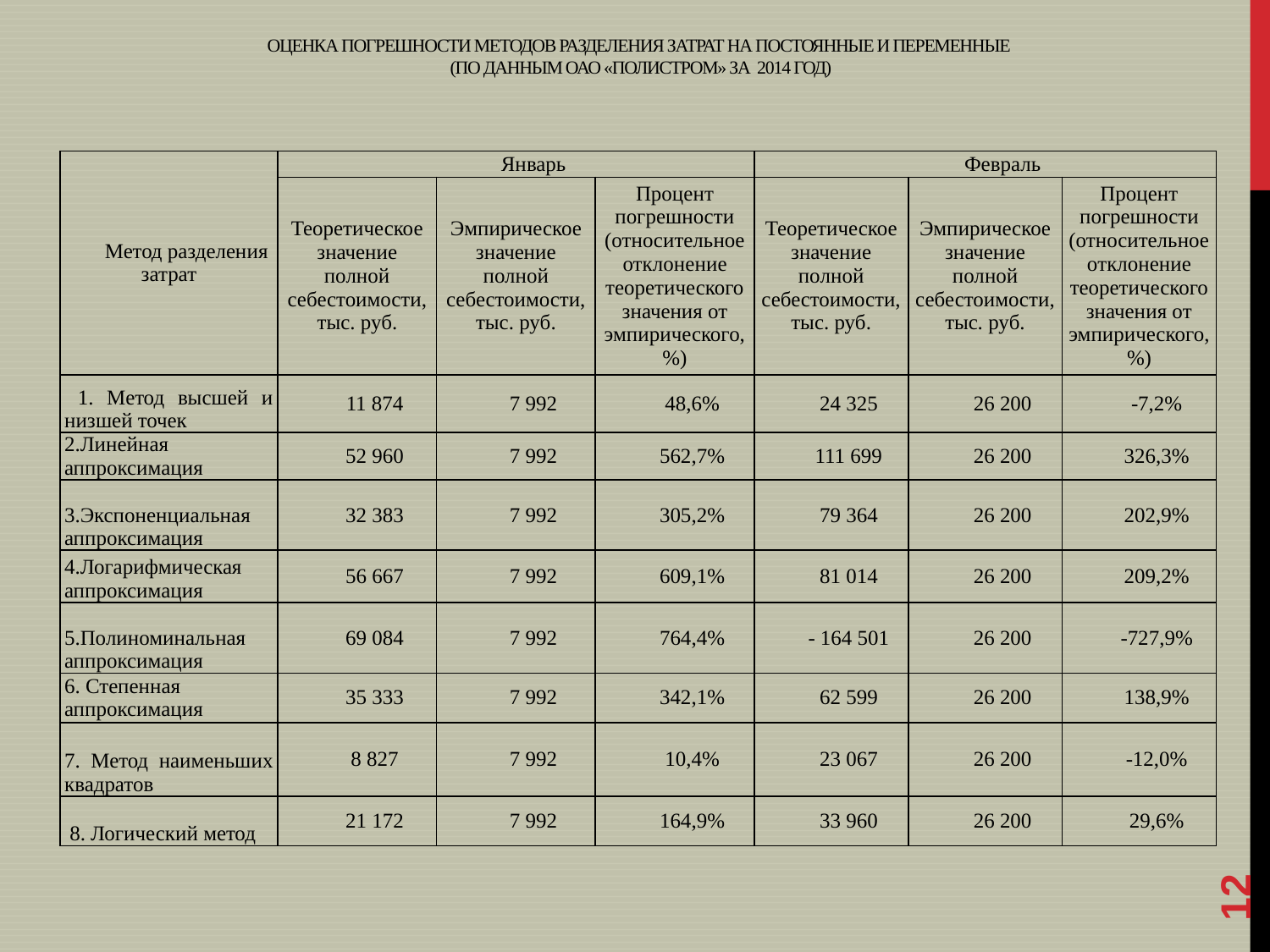

# ОЦЕНКА ПОГРЕШНОСТИ МЕТОДОВ РАЗДЕЛЕНИЯ ЗАТРАТ НА ПОСТОЯННЫЕ И ПЕРЕМЕННЫЕ (ПО ДАННЫМ ОАО «ПОЛИСТРОМ» ЗА  2014 ГОД)
| Метод разделения затрат | Январь |  |  | Февраль |  |  |
| --- | --- | --- | --- | --- | --- | --- |
|  | Теоретическое значение полной себестоимости, тыс. руб. | Эмпирическое значение полной себестоимости, тыс. руб. | Процент погрешности (относительное отклонение теоретического значения от эмпирического, %) | Теоретическое значение полной себестоимости, тыс. руб. | Эмпирическое значение полной себестоимости, тыс. руб. | Процент погрешности (относительное отклонение теоретического значения от эмпирического, %) |
| 1. Метод высшей и низшей точек | 11 874 | 7 992 | 48,6% | 24 325 | 26 200 | -7,2% |
| 2.Линейная аппроксимация | 52 960 | 7 992 | 562,7% | 111 699 | 26 200 | 326,3% |
| 3.Экспоненциальная аппроксимация | 32 383 | 7 992 | 305,2% | 79 364 | 26 200 | 202,9% |
| 4.Логарифмическая аппроксимация | 56 667 | 7 992 | 609,1% | 81 014 | 26 200 | 209,2% |
| 5.Полиноминальная аппроксимация | 69 084 | 7 992 | 764,4% | - 164 501 | 26 200 | -727,9% |
| 6. Степенная аппроксимация | 35 333 | 7 992 | 342,1% | 62 599 | 26 200 | 138,9% |
| 7. Метод наименьших квадратов | 8 827 | 7 992 | 10,4% | 23 067 | 26 200 | -12,0% |
| 8. Логический метод | 21 172 | 7 992 | 164,9% | 33 960 | 26 200 | 29,6% |

12